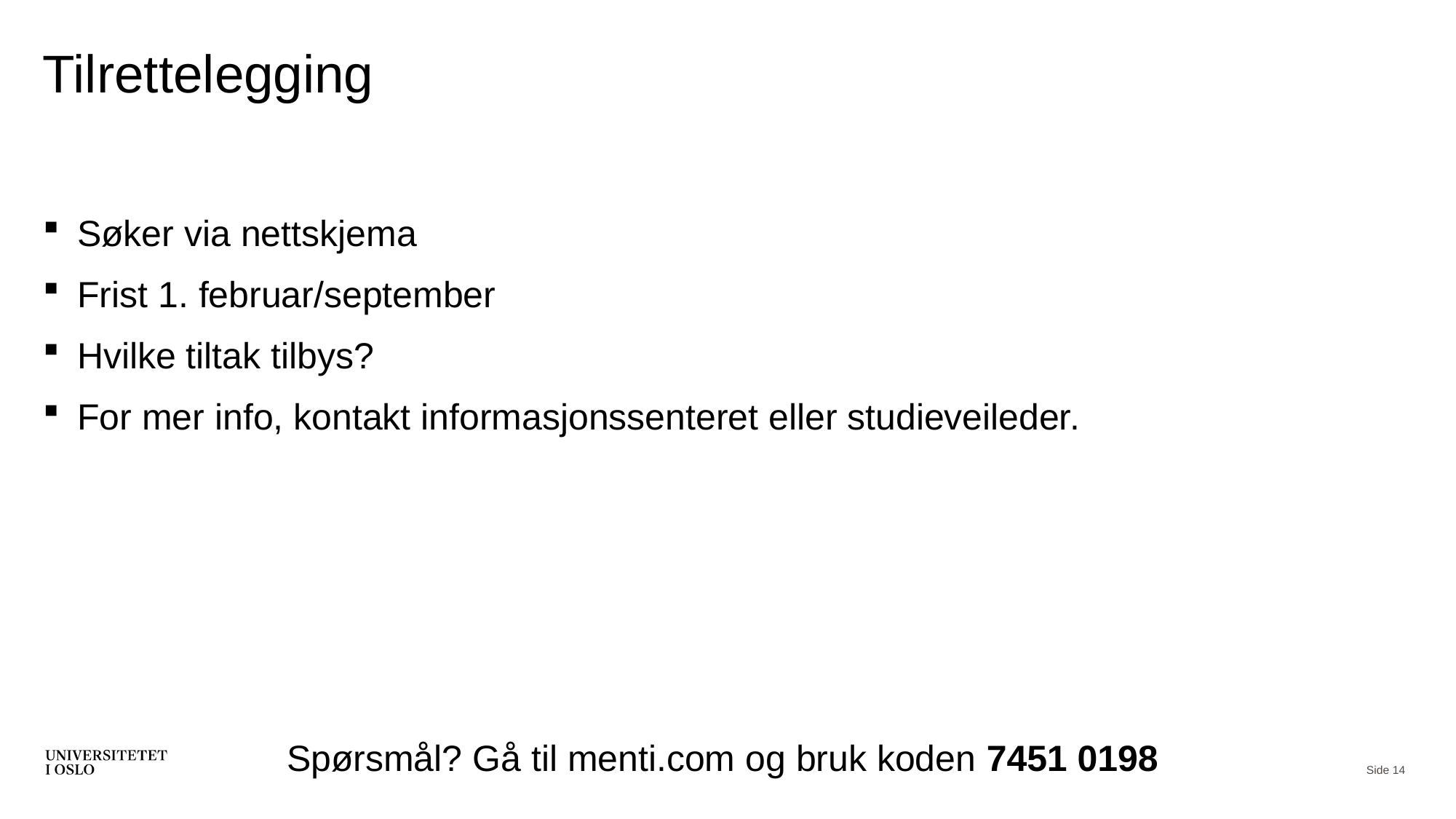

# Tilrettelegging

Søker via nettskjema
Frist 1. februar/september
Hvilke tiltak tilbys?
For mer info, kontakt informasjonssenteret eller studieveileder.
Spørsmål? Gå til menti.com og bruk koden 7451 0198
Side 14